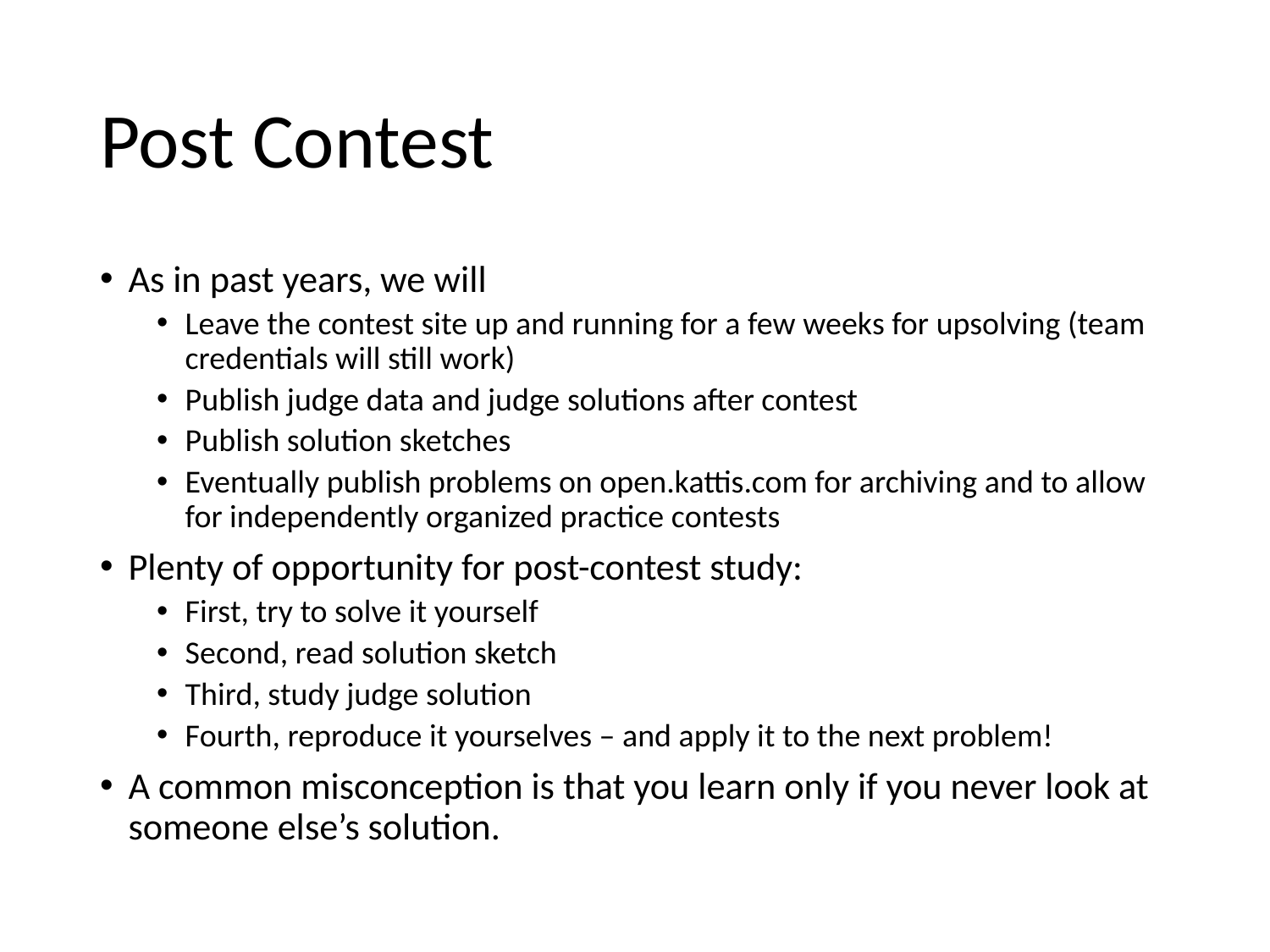

# Post Contest
As in past years, we will
Leave the contest site up and running for a few weeks for upsolving (team credentials will still work)
Publish judge data and judge solutions after contest
Publish solution sketches
Eventually publish problems on open.kattis.com for archiving and to allow for independently organized practice contests
Plenty of opportunity for post-contest study:
First, try to solve it yourself
Second, read solution sketch
Third, study judge solution
Fourth, reproduce it yourselves – and apply it to the next problem!
A common misconception is that you learn only if you never look at someone else’s solution.